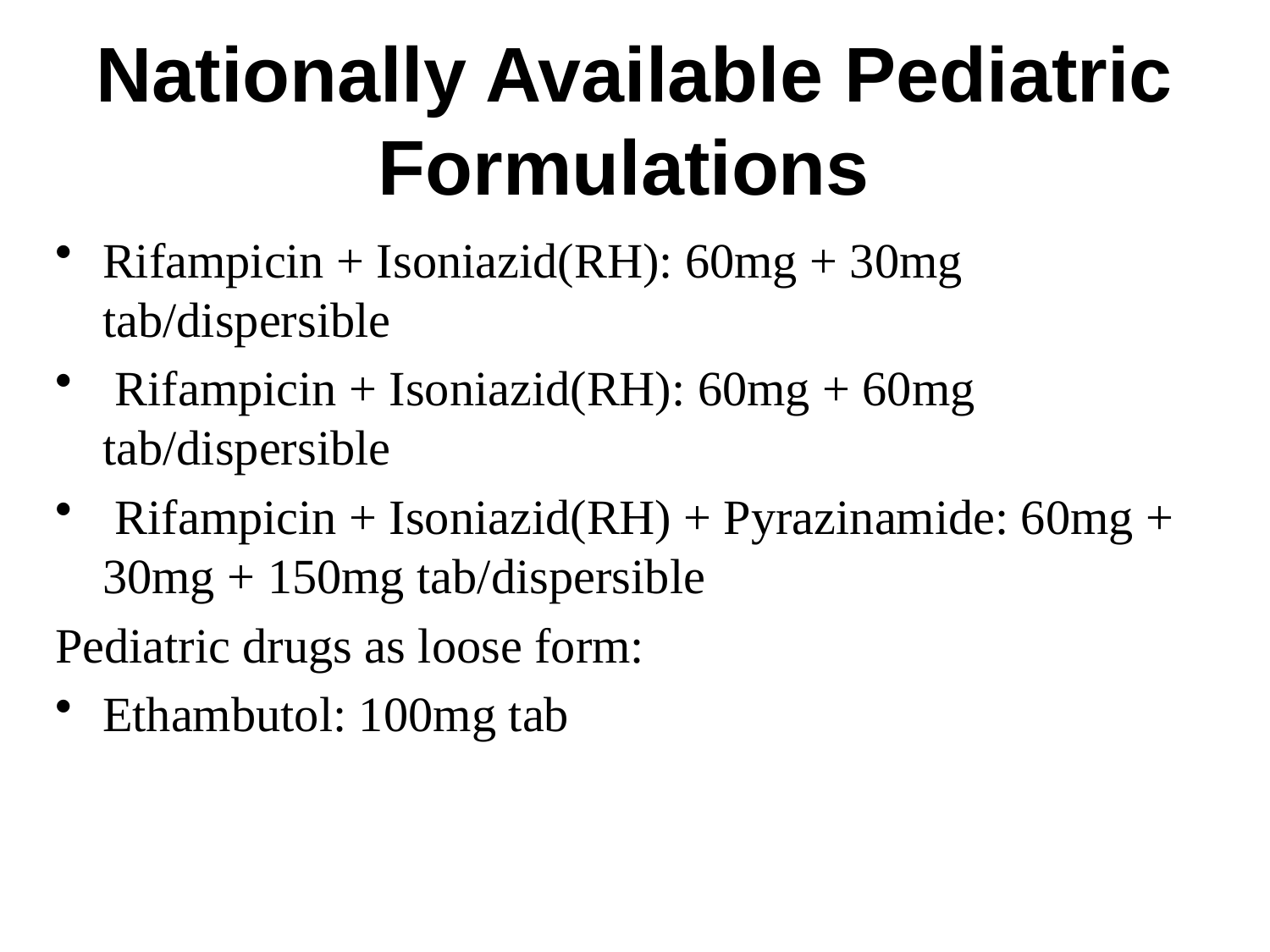

# Nationally Available Pediatric Formulations
Rifampicin + Isoniazid(RH): 60mg + 30mg tab/dispersible
 Rifampicin + Isoniazid(RH): 60mg + 60mg tab/dispersible
 Rifampicin + Isoniazid(RH) + Pyrazinamide: 60mg + 30mg + 150mg tab/dispersible
Pediatric drugs as loose form:
Ethambutol: 100mg tab